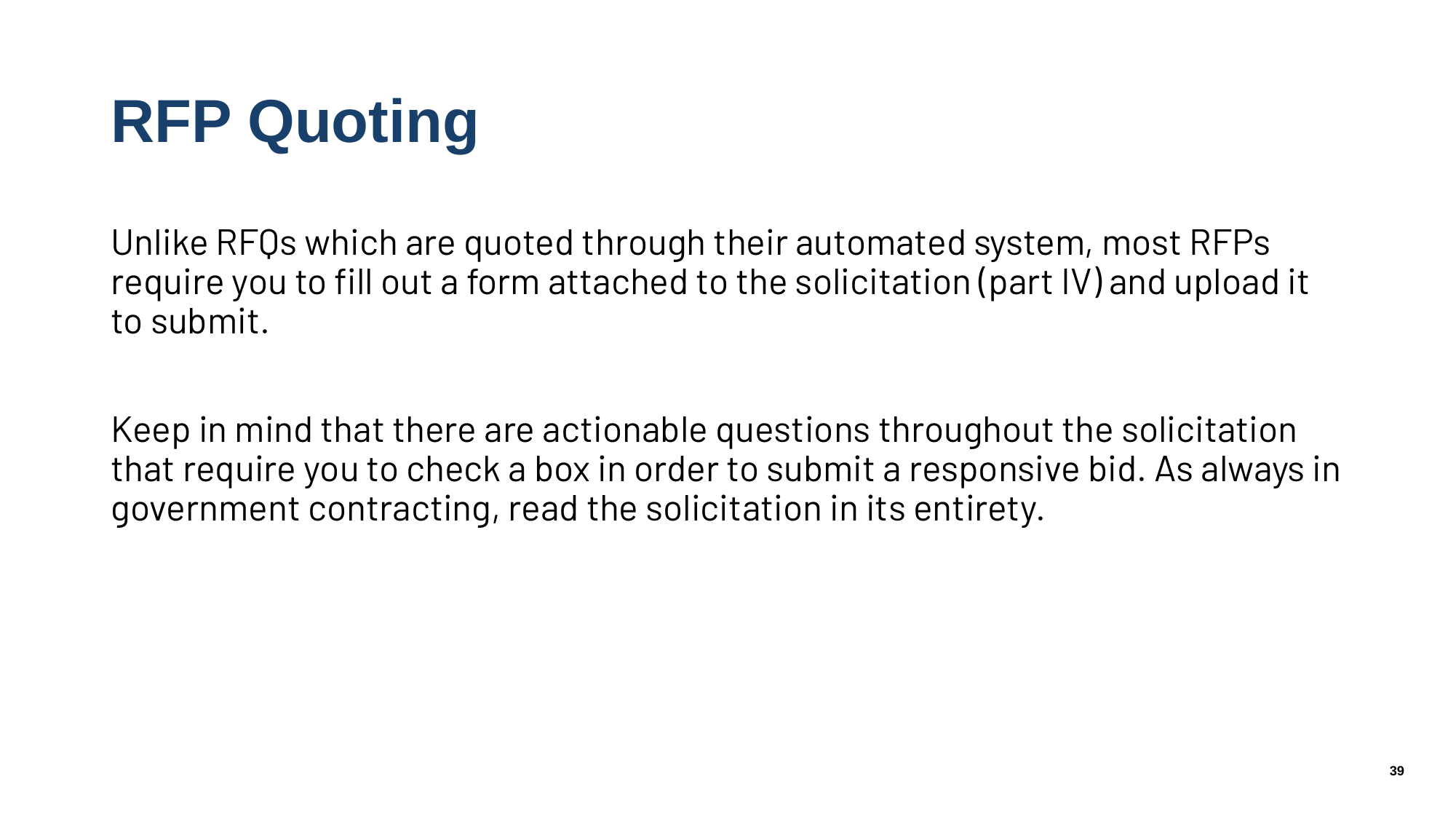

# RFP Quoting
Unlike RFQs which are quoted through their automated system, most RFPs require you to fill out a form attached to the solicitation (part IV) and upload it to submit.

Keep in mind that there are actionable questions throughout the solicitation that require you to check a box in order to submit a responsive bid. As always in government contracting, read the solicitation in its entirety.
39